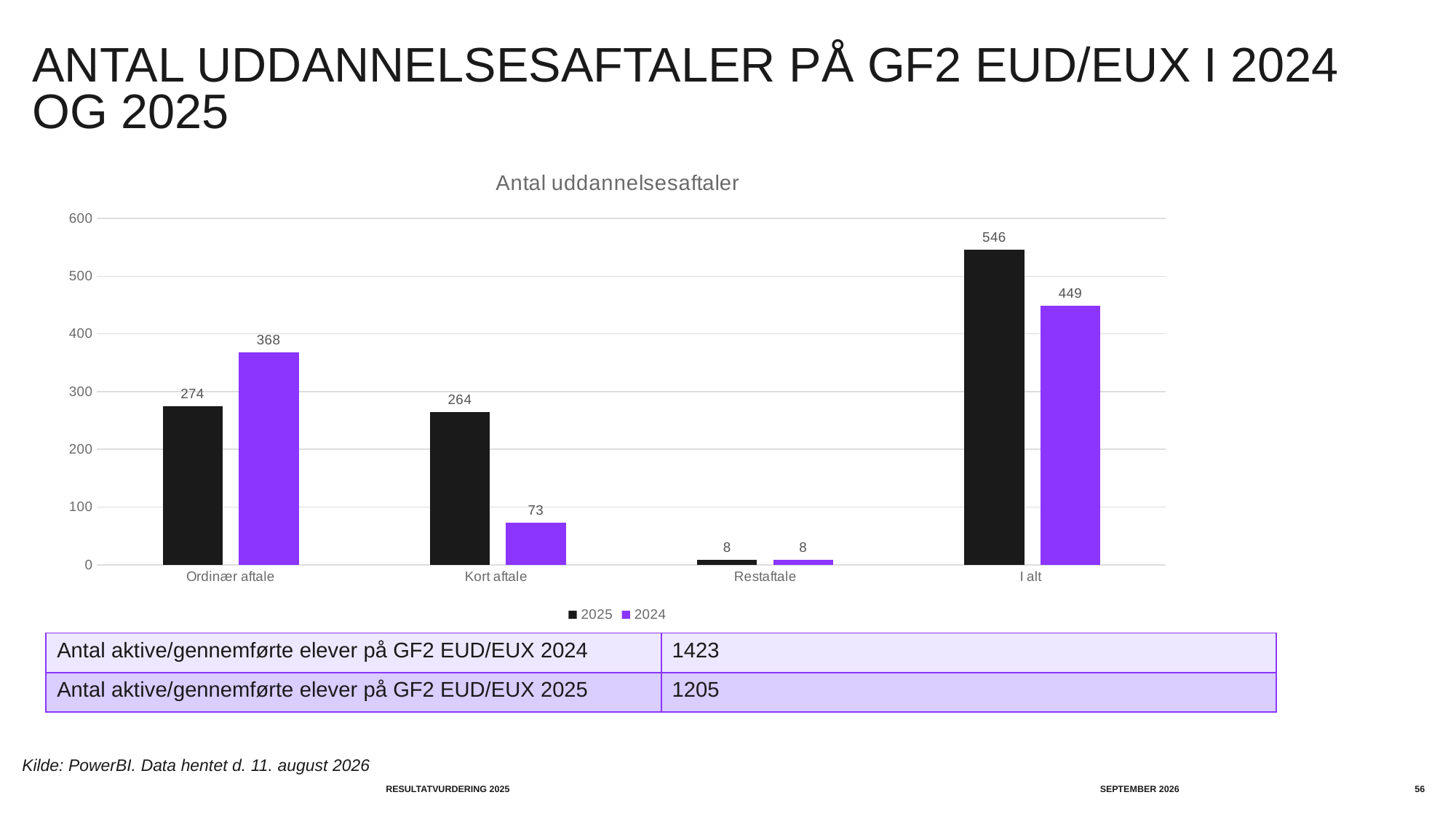

# Antal uddannelsesaftaler på GF2 EUD/EUX i 2024 og 2025

### Chart: Antal uddannelsesaftaler

| Category | 2025 | 2024 |
|---|---|---|
| Ordinær aftale | 274.0 | 368.0 |
| Kort aftale  | 264.0 | 73.0 |
| Restaftale | 8.0 | 8.0 |
| I alt  | 546.0 | 449.0 |
| Antal aktive/gennemførte elever på GF2 EUD/EUX 2024 | 1423 |
| --- | --- |
| Antal aktive/gennemførte elever på GF2 EUD/EUX 2025 | 1205 |
Kilde: PowerBI. Data hentet d. 11. august 2026
Resultatvurdering 2025
september 2026
56